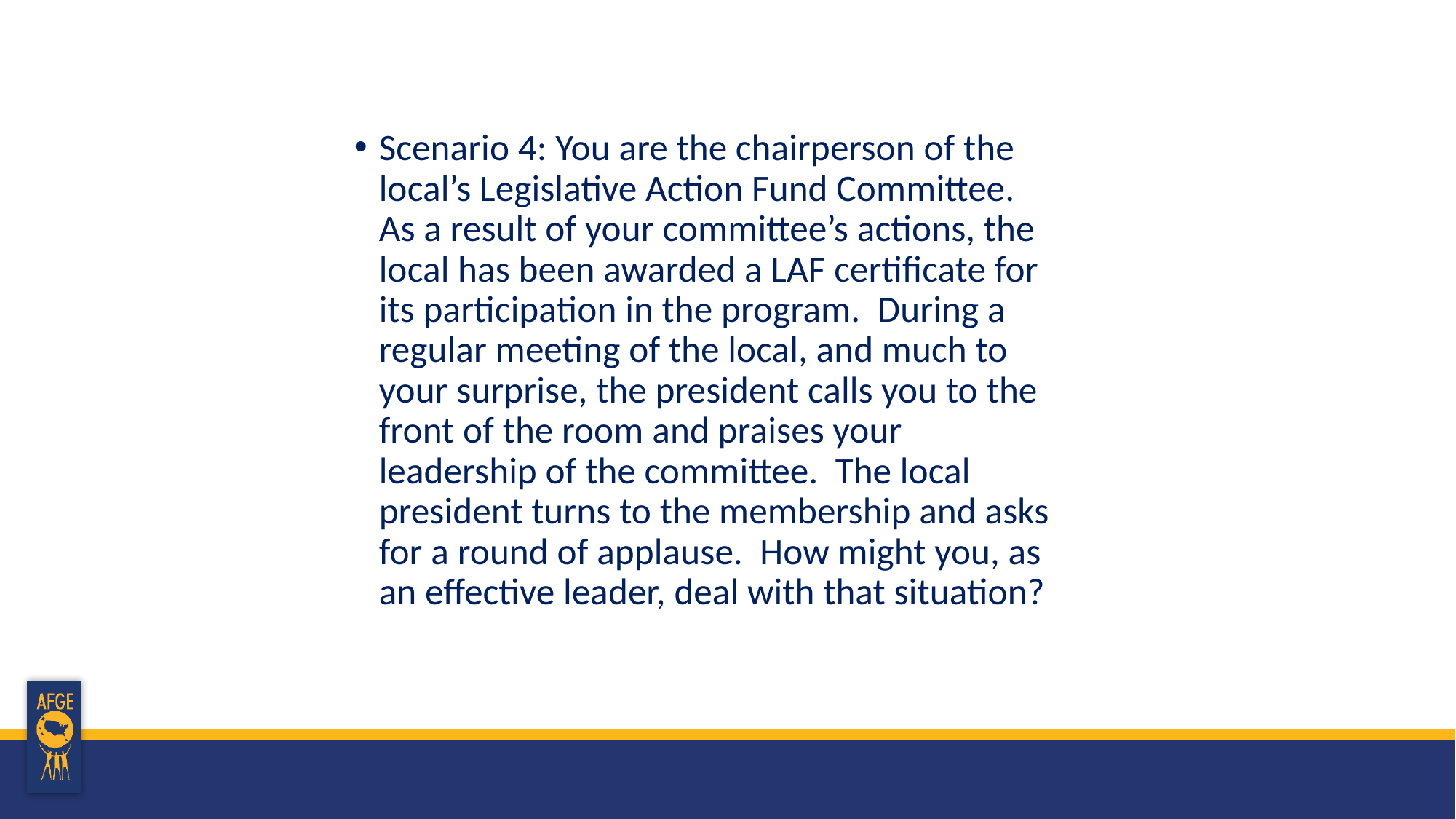

Scenario 4: You are the chairperson of the local’s Legislative Action Fund Committee.  As a result of your committee’s actions, the local has been awarded a LAF certificate for its participation in the program.  During a regular meeting of the local, and much to your surprise, the president calls you to the front of the room and praises your leadership of the committee.  The local president turns to the membership and asks for a round of applause.  How might you, as an effective leader, deal with that situation?